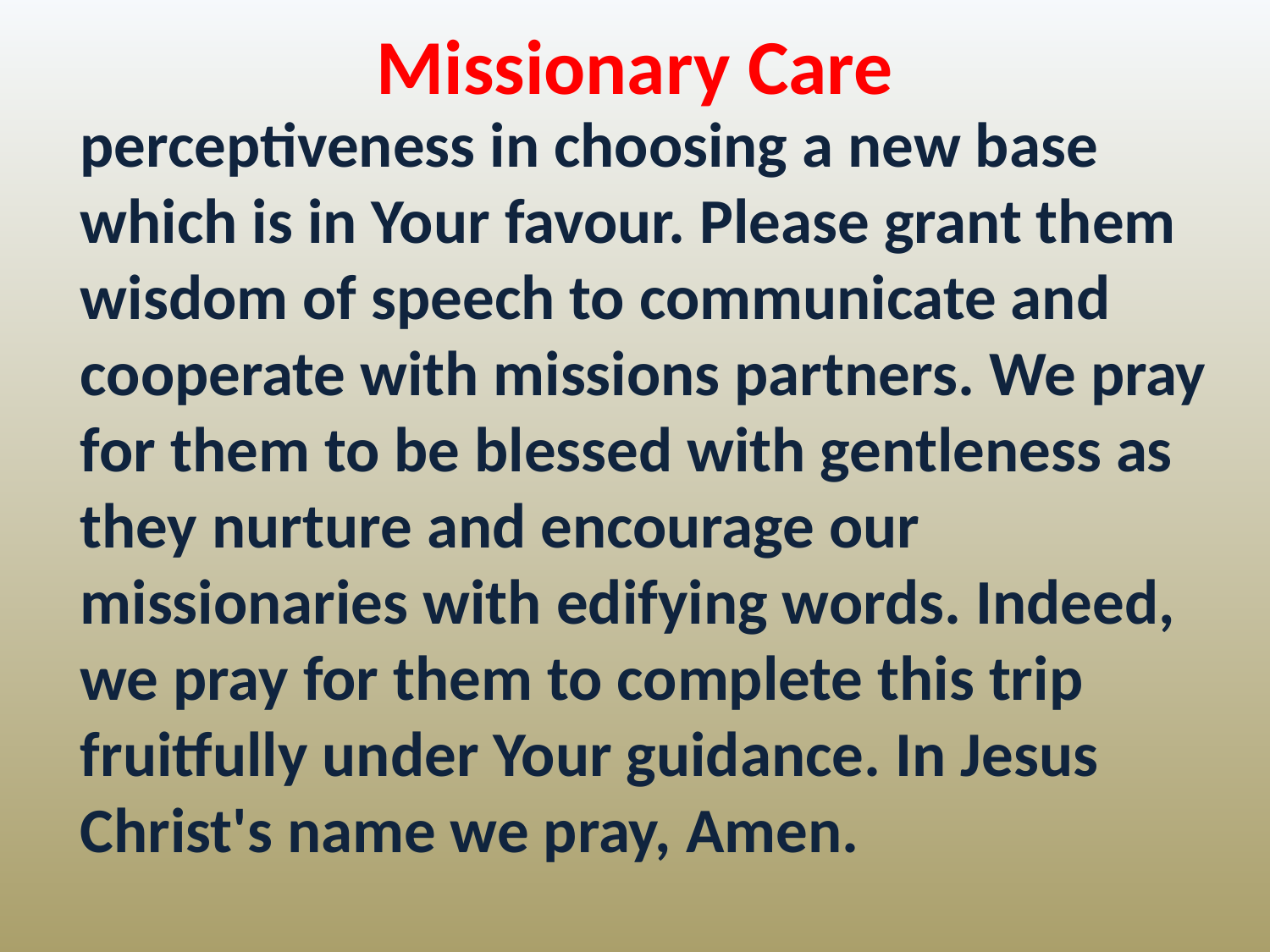

Missionary Care
perceptiveness in choosing a new base which is in Your favour. Please grant them wisdom of speech to communicate and cooperate with missions partners. We pray for them to be blessed with gentleness as they nurture and encourage our missionaries with edifying words. Indeed, we pray for them to complete this trip fruitfully under Your guidance. In Jesus Christ's name we pray, Amen.